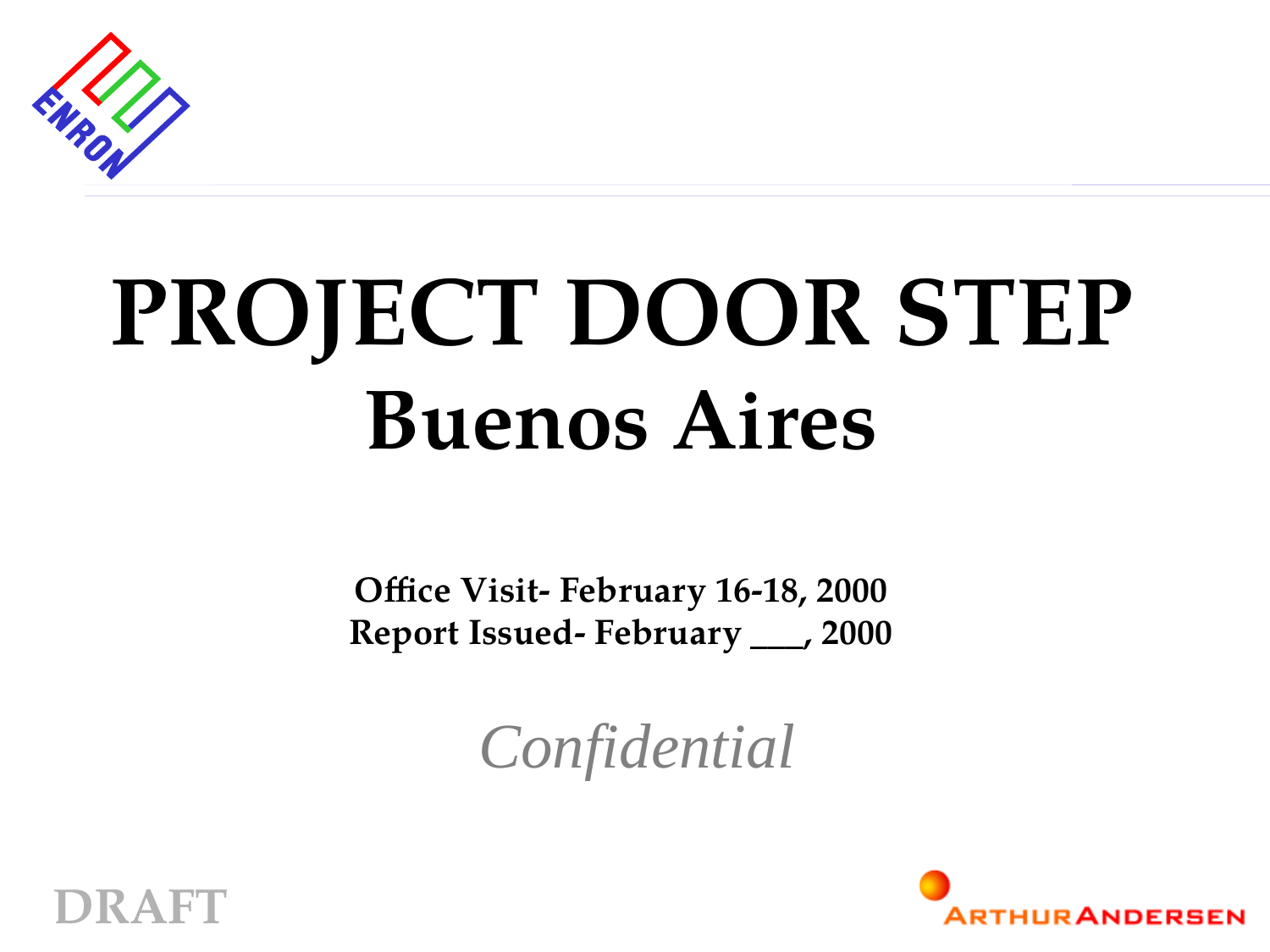

PROJECT DOOR STEP
Buenos Aires

Office Visit- February 16-18, 2000
Report Issued- February ___, 2000

Confidential